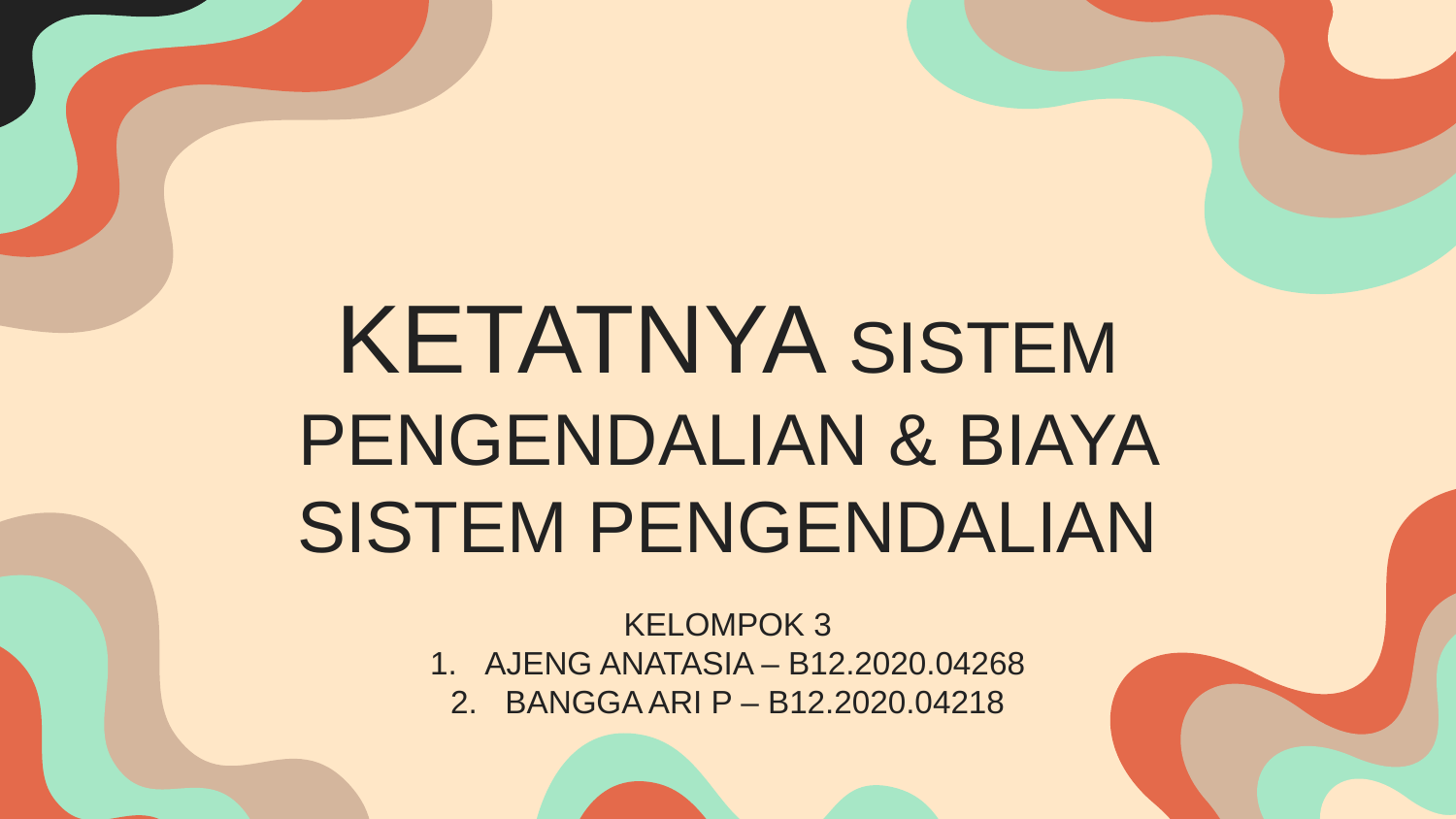

# KETATNYA SISTEM PENGENDALIAN & BIAYA SISTEM PENGENDALIAN

KELOMPOK 3
AJENG ANATASIA – B12.2020.04268
BANGGA ARI P – B12.2020.04218